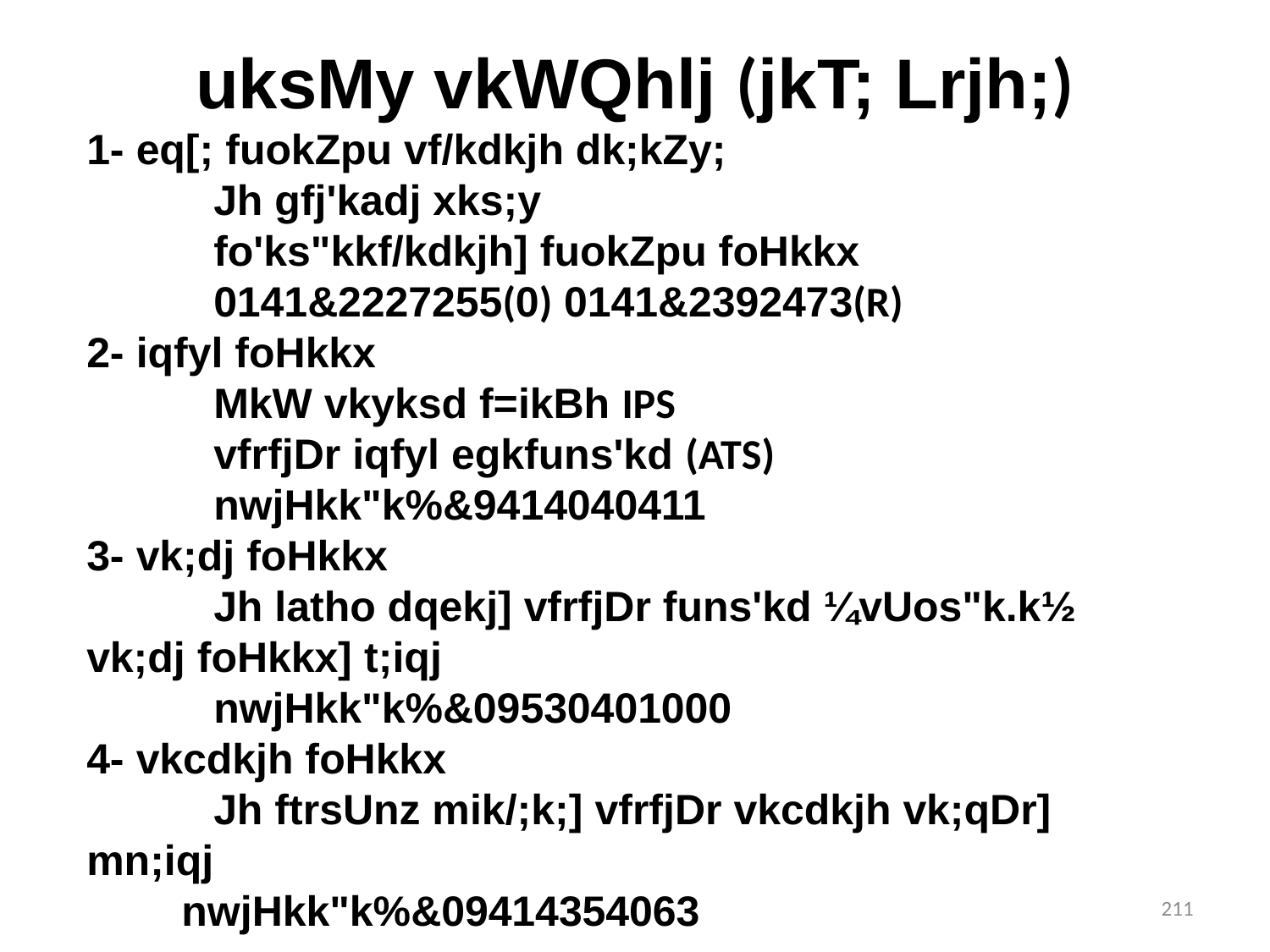

uksMy vkWQhlj (jkT; Lrjh;)
1- eq[; fuokZpu vf/kdkjh dk;kZy;
	Jh gfj'kadj xks;y
	fo'ks"kkf/kdkjh] fuokZpu foHkkx
	0141&2227255(0) 0141&2392473(R)
2- iqfyl foHkkx
	MkW vkyksd f=ikBh IPS
	vfrfjDr iqfyl egkfuns'kd (ATS)
	nwjHkk"k%&9414040411
3- vk;dj foHkkx
    	Jh latho dqekj] vfrfjDr funs'kd ¼vUos"k.k½ vk;dj foHkkx] t;iqj
     	nwjHkk"k%&09530401000
4- vkcdkjh foHkkx
	Jh ftrsUnz mik/;k;] vfrfjDr vkcdkjh vk;qDr] mn;iqj
        nwjHkk"k%&09414354063
211